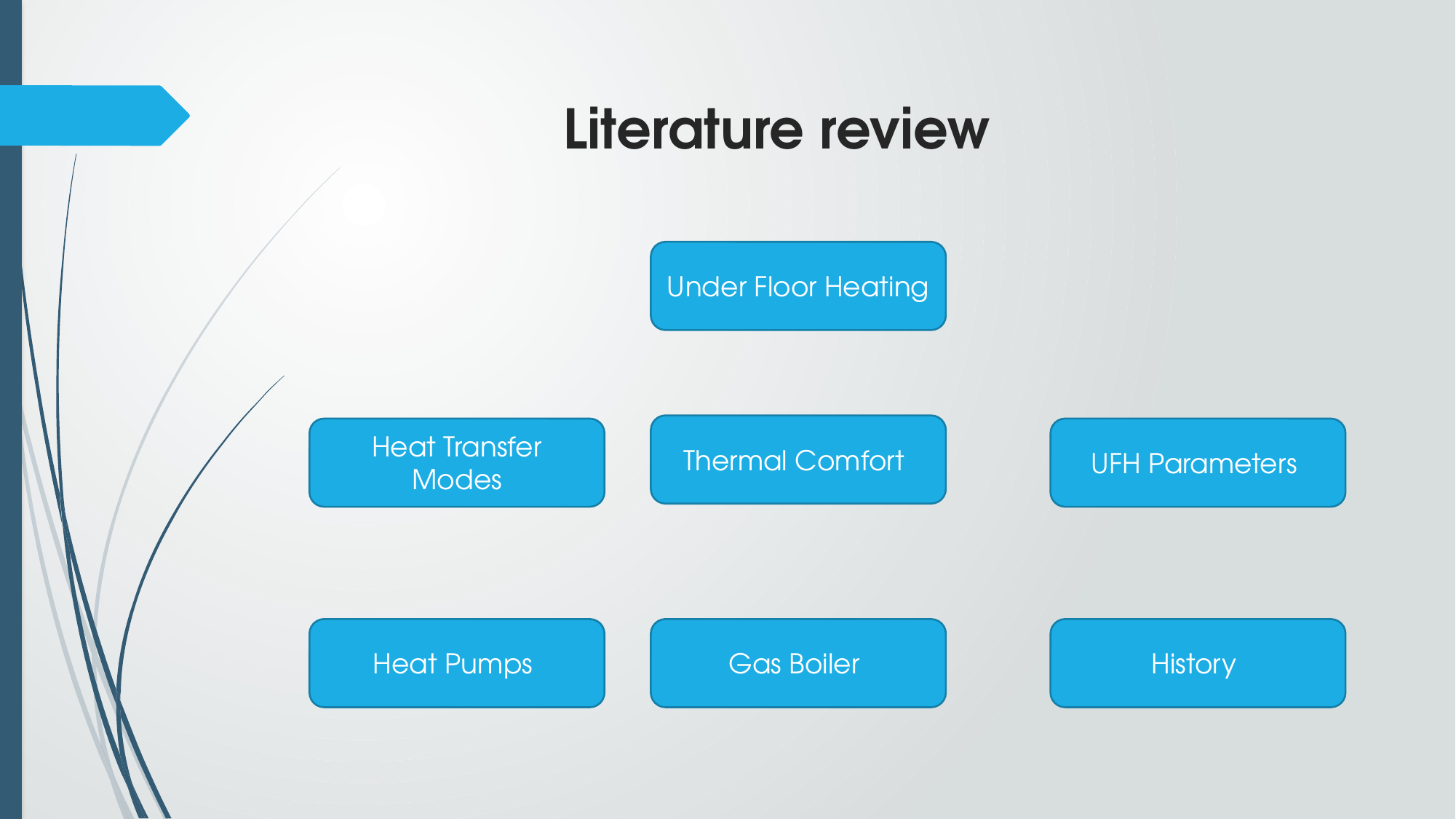

# Literature review
Under Floor Heating
Thermal Comfort
Heat Transfer Modes
UFH Parameters
Heat Pumps
Gas Boiler
History